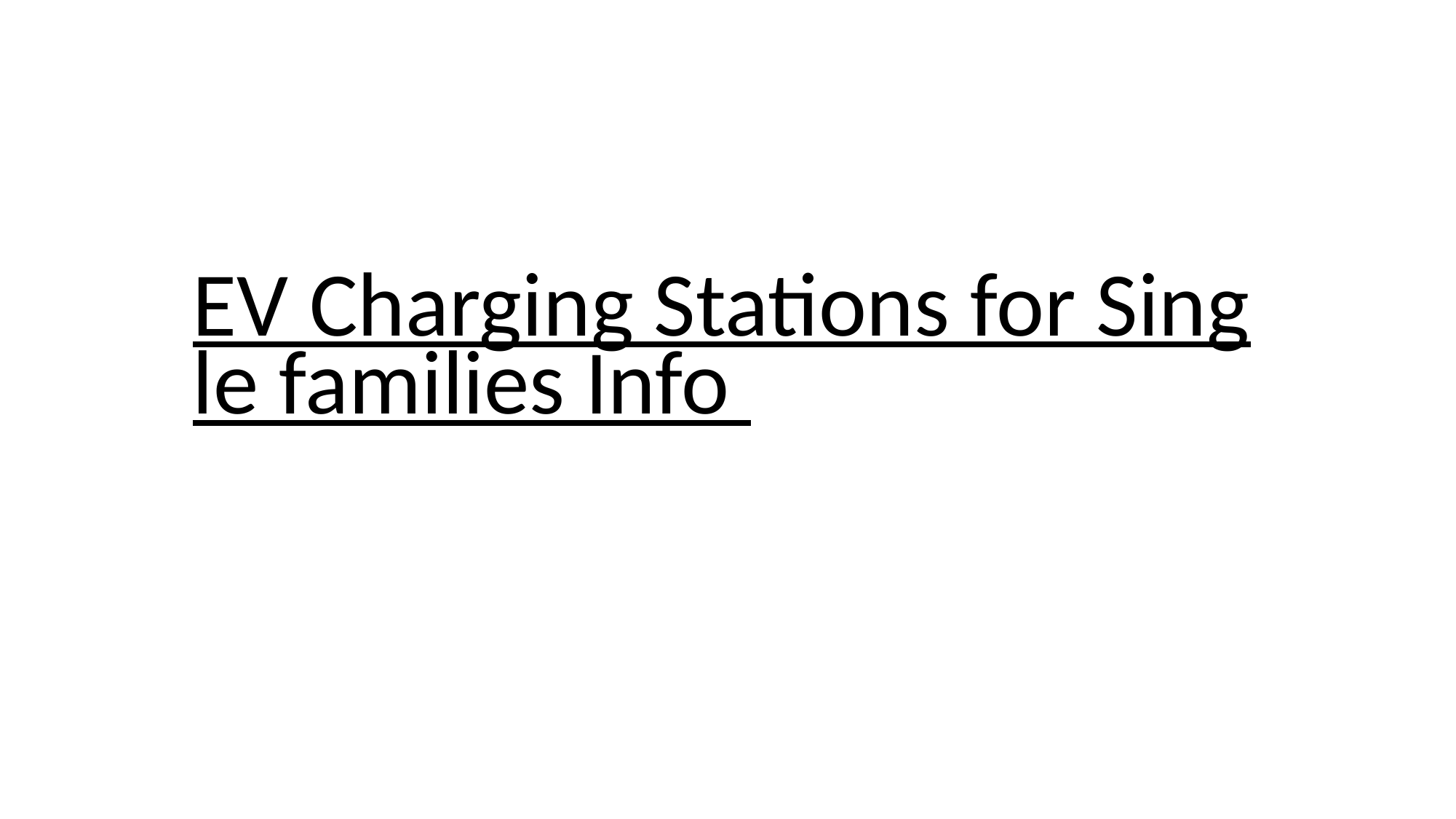

# EV Charging Stations for Single families Info